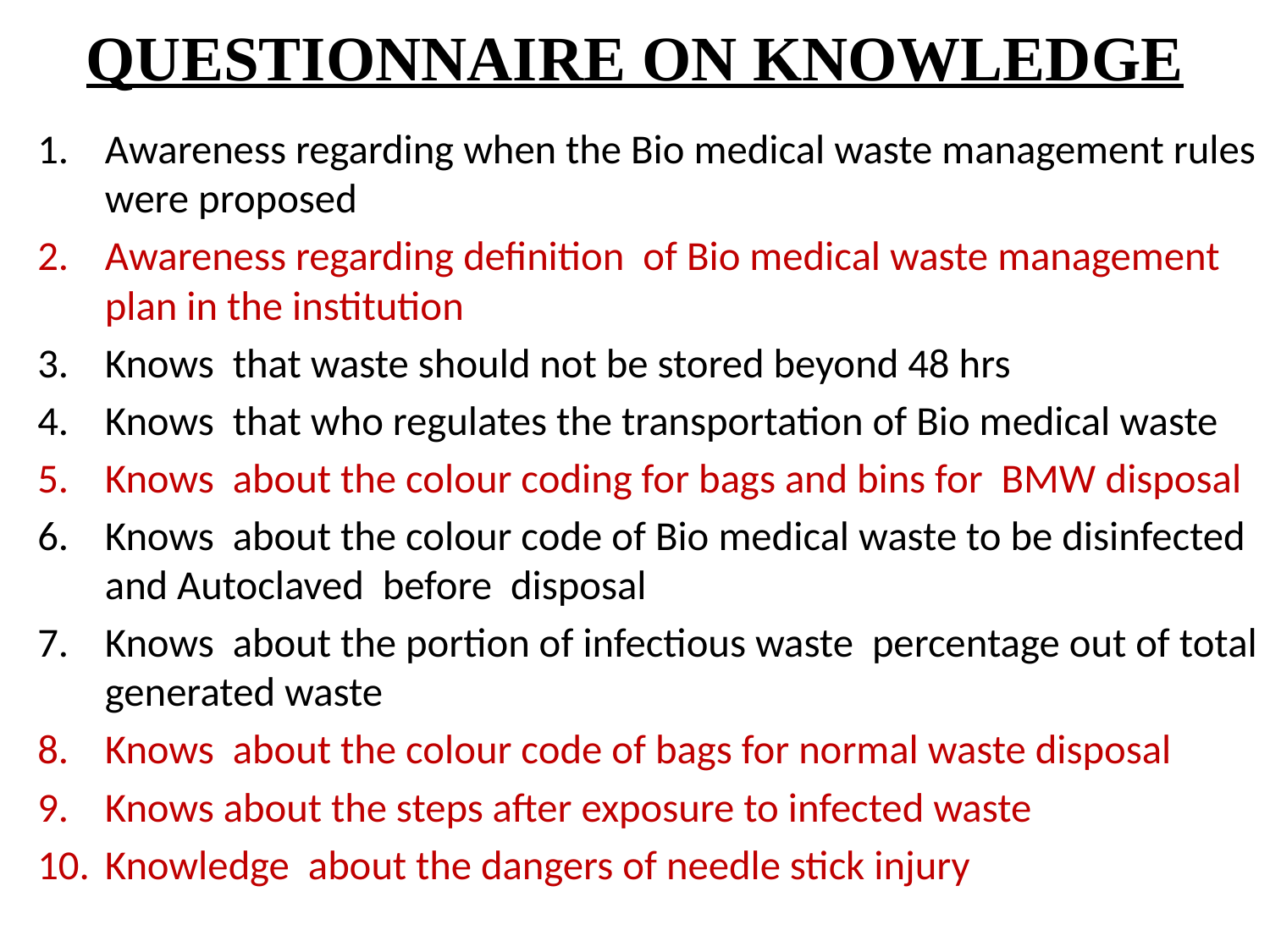

# QUESTIONNAIRE ON KNOWLEDGE
Awareness regarding when the Bio medical waste management rules were proposed
Awareness regarding definition  of Bio medical waste management plan in the institution
Knows  that waste should not be stored beyond 48 hrs
Knows  that who regulates the transportation of Bio medical waste
Knows  about the colour coding for bags and bins for  BMW disposal
Knows  about the colour code of Bio medical waste to be disinfected and Autoclaved  before  disposal
Knows  about the portion of infectious waste  percentage out of total generated waste
Knows  about the colour code of bags for normal waste disposal
Knows about the steps after exposure to infected waste
Knowledge  about the dangers of needle stick injury